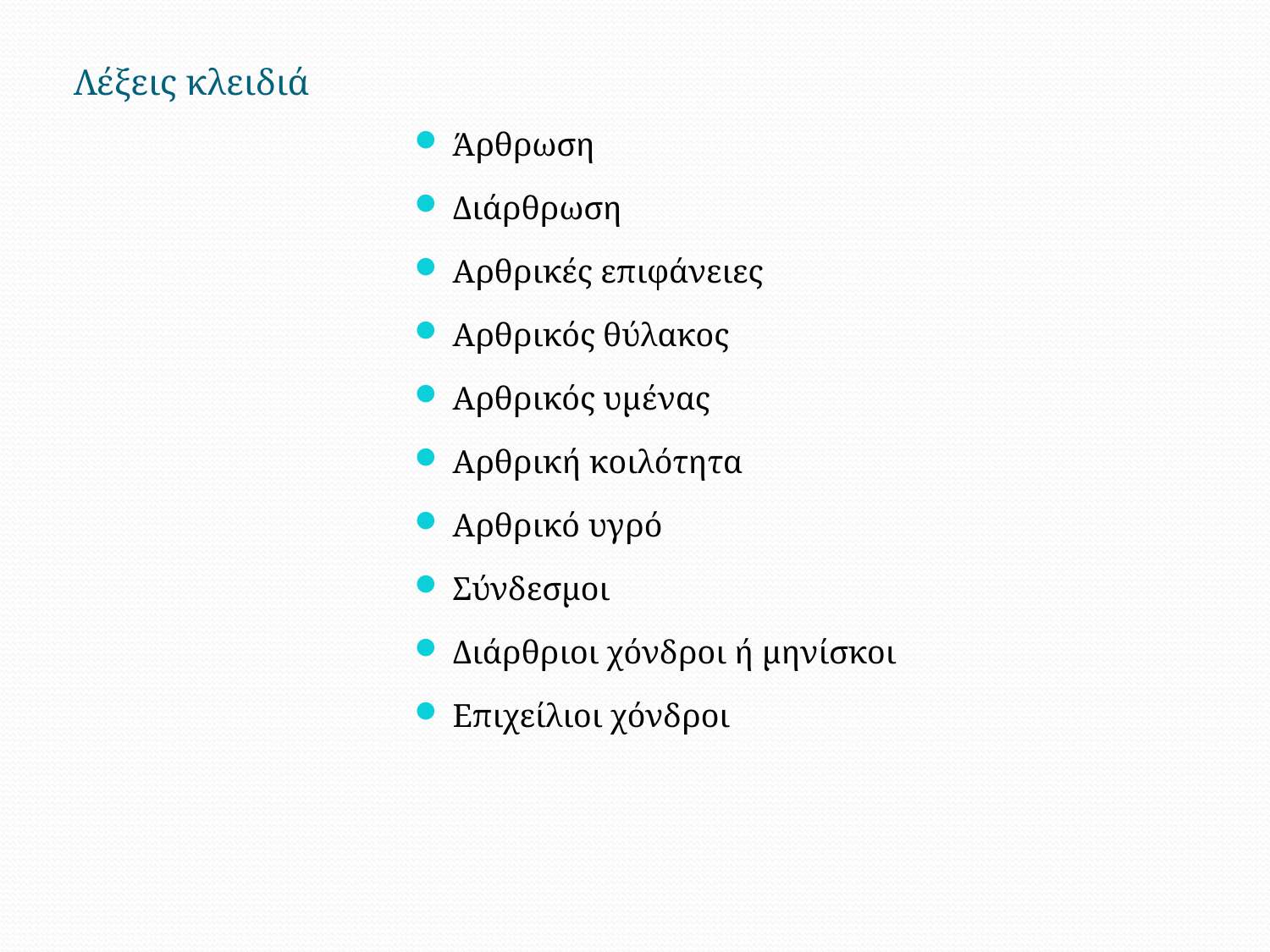

# Λέξεις κλειδιά
Άρθρωση
Διάρθρωση
Αρθρικές επιφάνειες
Αρθρικός θύλακος
Αρθρικός υμένας
Αρθρική κοιλότητα
Αρθρικό υγρό
Σύνδεσμοι
Διάρθριοι χόνδροι ή μηνίσκοι
Επιχείλιοι χόνδροι